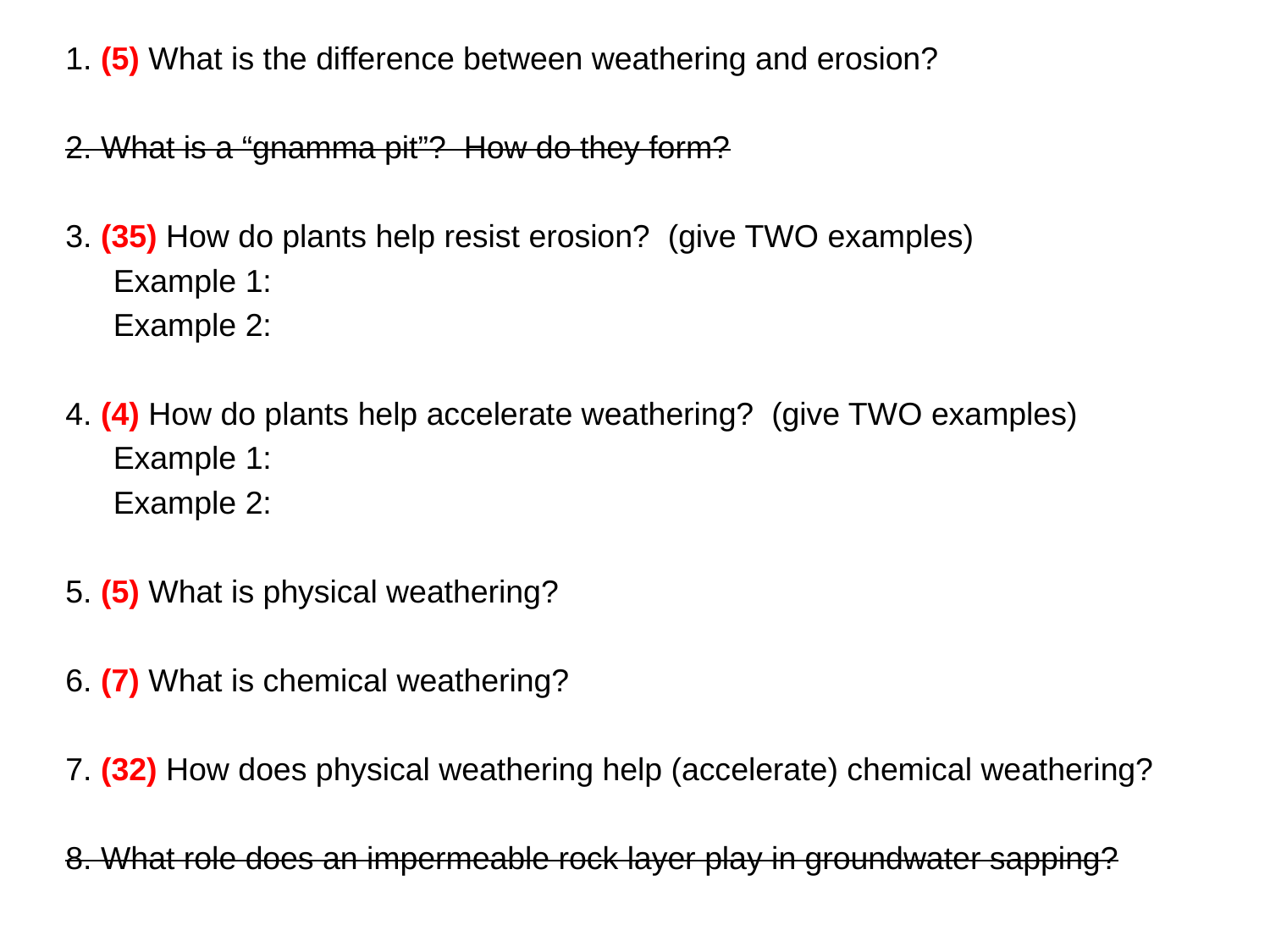

1. (5) What is the difference between weathering and erosion?

2. What is a “gnamma pit”?  How do they form?

3. (35) How do plants help resist erosion?  (give TWO examples)
	Example 1:
	Example 2:

4. (4) How do plants help accelerate weathering?  (give TWO examples)
	Example 1:
	Example 2:

5. (5) What is physical weathering?

6. (7) What is chemical weathering?

7. (32) How does physical weathering help (accelerate) chemical weathering?

8. What role does an impermeable rock layer play in groundwater sapping?